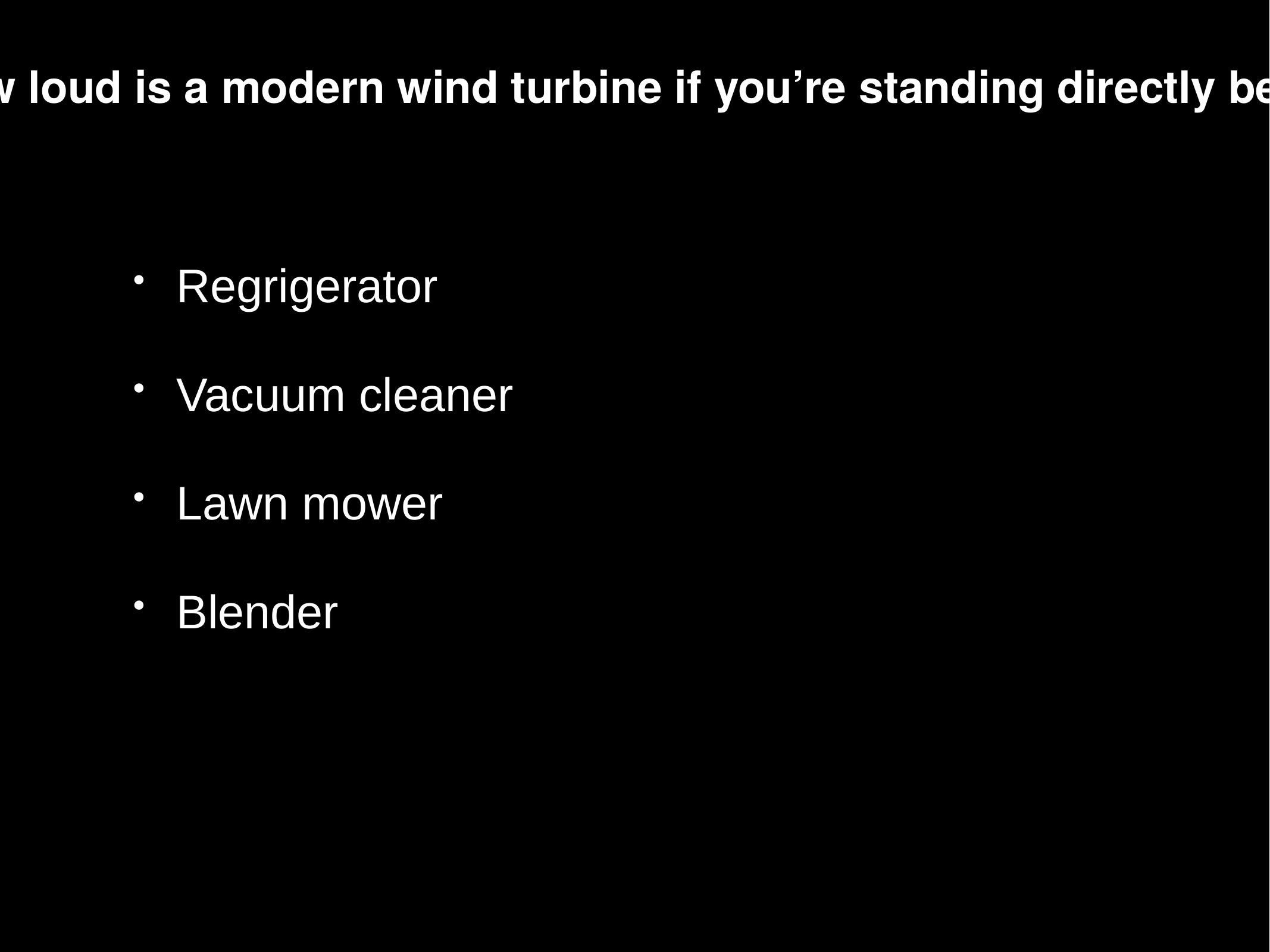

i-clicker: How loud is a modern wind turbine if you’re standing directly beneath it?
Regrigerator
Vacuum cleaner
Lawn mower
Blender